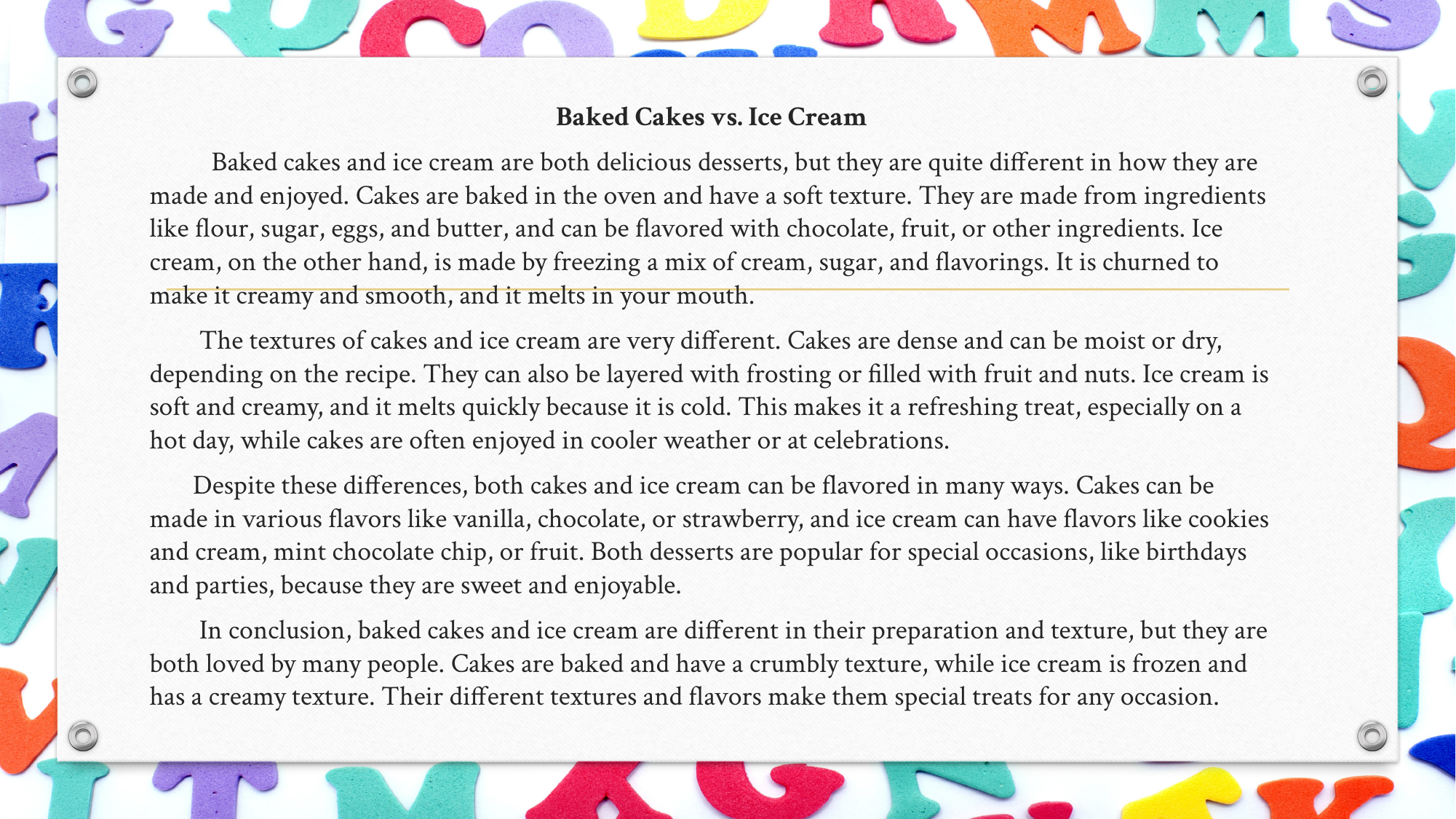

Baked Cakes vs. Ice Cream
          Baked cakes and ice cream are both delicious desserts, but they are quite different in how they are made and enjoyed. Cakes are baked in the oven and have a soft texture. They are made from ingredients like flour, sugar, eggs, and butter, and can be flavored with chocolate, fruit, or other ingredients. Ice cream, on the other hand, is made by freezing a mix of cream, sugar, and flavorings. It is churned to make it creamy and smooth, and it melts in your mouth.
        The textures of cakes and ice cream are very different. Cakes are dense and can be moist or dry, depending on the recipe. They can also be layered with frosting or filled with fruit and nuts. Ice cream is soft and creamy, and it melts quickly because it is cold. This makes it a refreshing treat, especially on a hot day, while cakes are often enjoyed in cooler weather or at celebrations.
       Despite these differences, both cakes and ice cream can be flavored in many ways. Cakes can be made in various flavors like vanilla, chocolate, or strawberry, and ice cream can have flavors like cookies and cream, mint chocolate chip, or fruit. Both desserts are popular for special occasions, like birthdays and parties, because they are sweet and enjoyable.
        In conclusion, baked cakes and ice cream are different in their preparation and texture, but they are both loved by many people. Cakes are baked and have a crumbly texture, while ice cream is frozen and has a creamy texture. Their different textures and flavors make them special treats for any occasion.